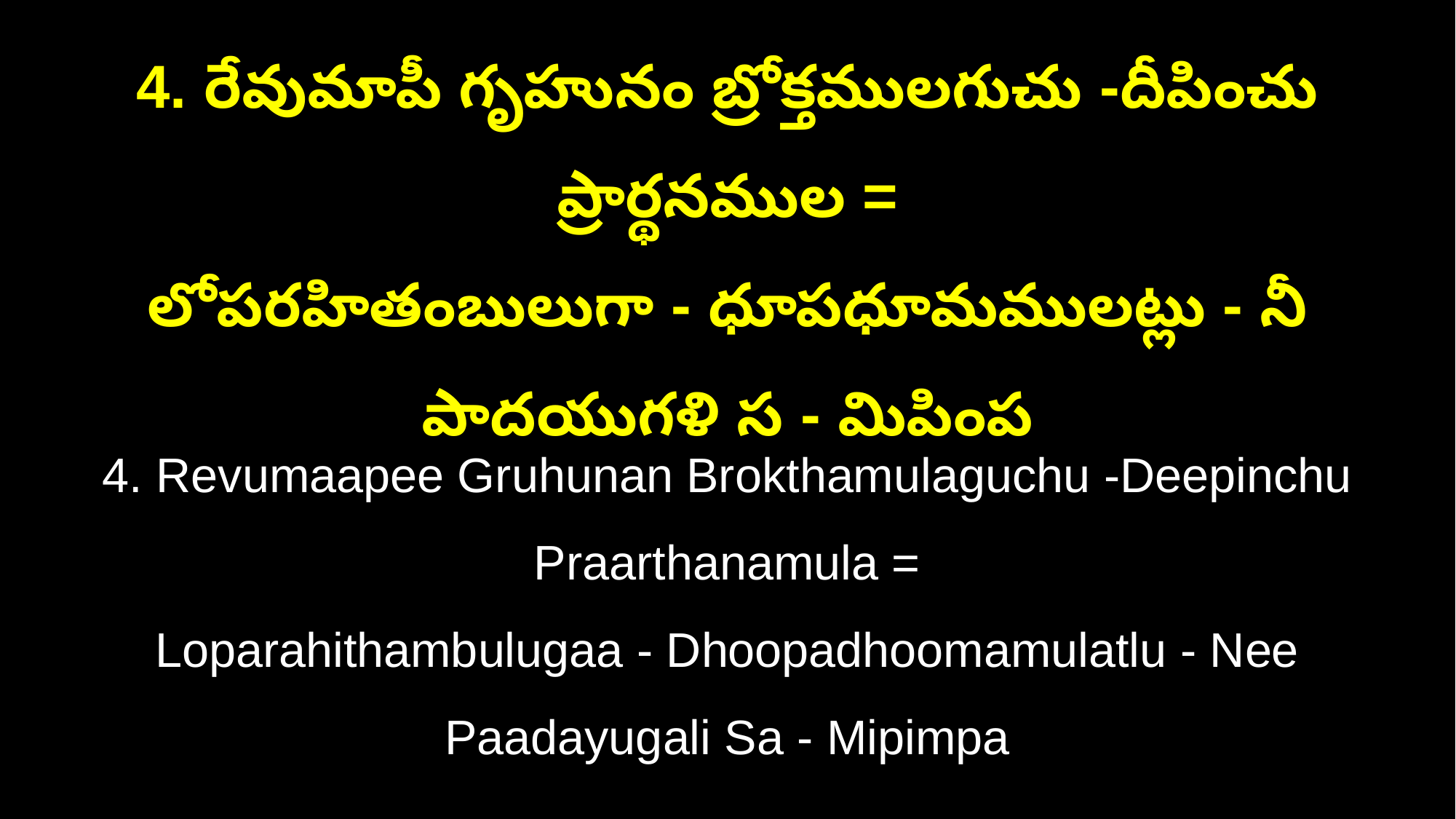

4. రేవుమాపీ గృహునం బ్రోక్తములగుచు -దీపించు ప్రార్థనముల =
లోపరహితంబులుగా - ధూపధూమములట్లు - నీ పాదయుగళి స - మిపింప
4. Revumaapee Gruhunan Brokthamulaguchu -Deepinchu Praarthanamula =
Loparahithambulugaa - Dhoopadhoomamulatlu - Nee Paadayugali Sa - Mipimpa